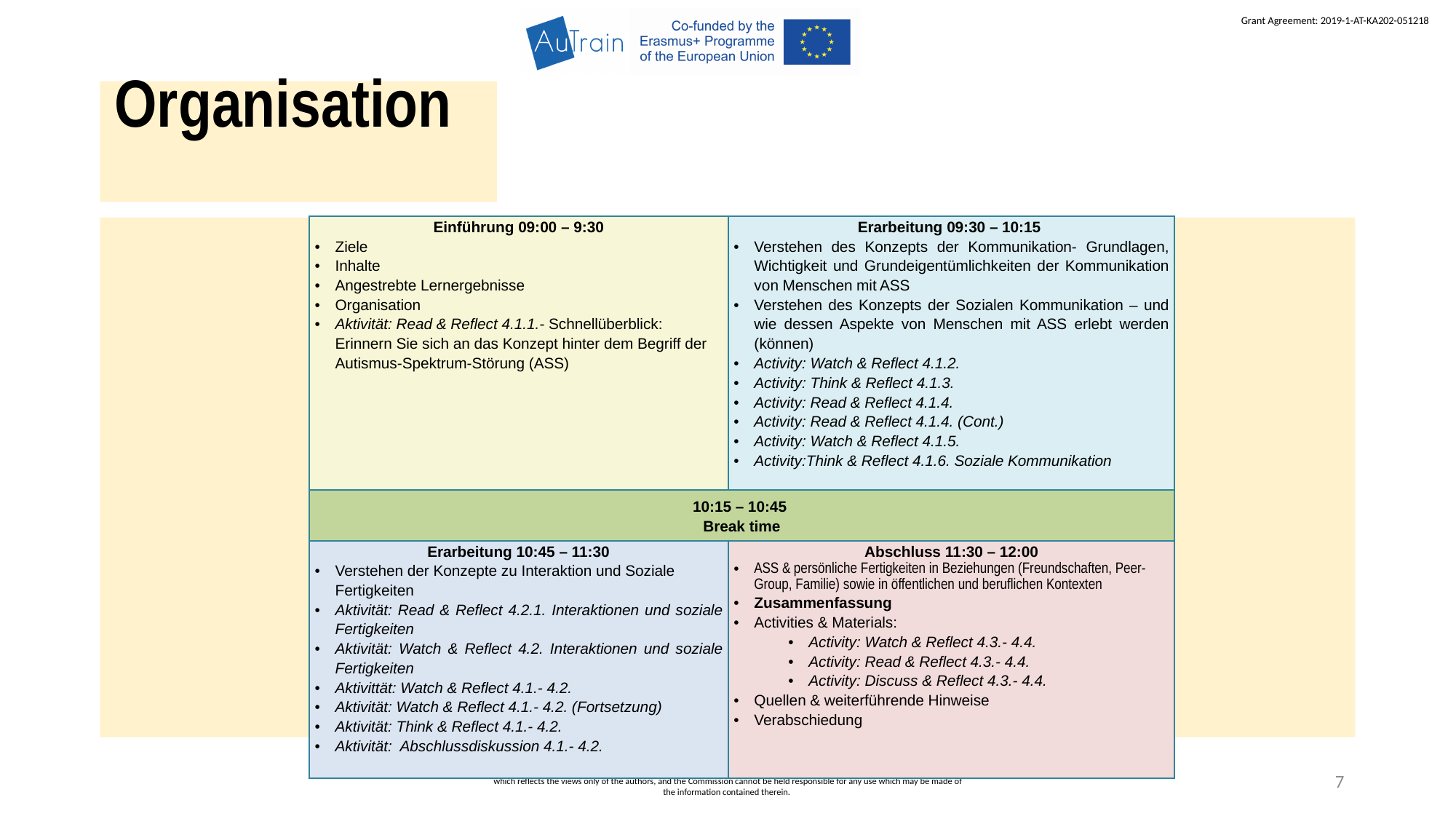

Organisation
| Einführung 09:00 – 9:30 Ziele Inhalte Angestrebte Lernergebnisse Organisation Aktivität: Read & Reflect 4.1.1.- Schnellüberblick: Erinnern Sie sich an das Konzept hinter dem Begriff der Autismus-Spektrum-Störung (ASS) | Erarbeitung 09:30 – 10:15 Verstehen des Konzepts der Kommunikation- Grundlagen, Wichtigkeit und Grundeigentümlichkeiten der Kommunikation von Menschen mit ASS Verstehen des Konzepts der Sozialen Kommunikation – und wie dessen Aspekte von Menschen mit ASS erlebt werden (können) Activity: Watch & Reflect 4.1.2. Activity: Think & Reflect 4.1.3. Activity: Read & Reflect 4.1.4. Activity: Read & Reflect 4.1.4. (Cont.) Activity: Watch & Reflect 4.1.5. Activity:Think & Reflect 4.1.6. Soziale Kommunikation |
| --- | --- |
| 10:15 – 10:45 Break time |  |
| Erarbeitung 10:45 – 11:30 Verstehen der Konzepte zu Interaktion und Soziale Fertigkeiten Aktivität: Read & Reflect 4.2.1. Interaktionen und soziale Fertigkeiten Aktivität: Watch & Reflect 4.2. Interaktionen und soziale Fertigkeiten Aktivittät: Watch & Reflect 4.1.- 4.2. Aktivität: Watch & Reflect 4.1.- 4.2. (Fortsetzung) Aktivität: Think & Reflect 4.1.- 4.2. Aktivität: Abschlussdiskussion 4.1.- 4.2. | Abschluss 11:30 – 12:00 ASS & persönliche Fertigkeiten in Beziehungen (Freundschaften, Peer-Group, Familie) sowie in öffentlichen und beruflichen Kontexten Zusammenfassung Activities & Materials: Activity: Watch & Reflect 4.3.- 4.4. Activity: Read & Reflect 4.3.- 4.4. Activity: Discuss & Reflect 4.3.- 4.4. Quellen & weiterführende Hinweise Verabschiedung |

The European Commission support for the production of this publication does not constitute an endorsement of the contents which reflects the views only of the authors, and the Commission cannot be held responsible for any use which may be made of the information contained therein.
7